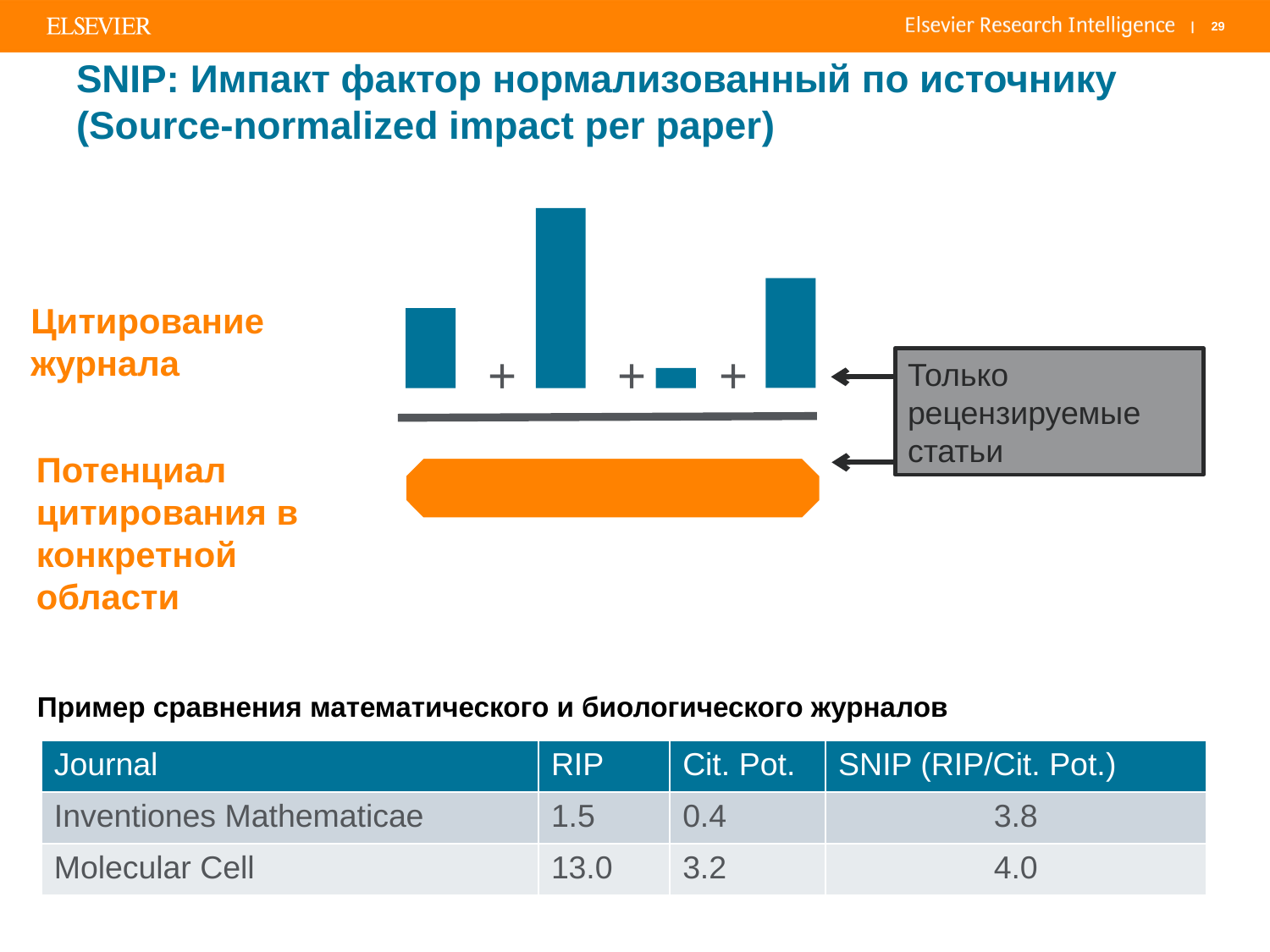

# SNIP: Импакт фактор нормализованный по источнику (Source-normalized impact per paper)

Цитирование журнала

Только рецензируемые статьи
+
+
+

Потенциал цитирования в конкретной области

Пример сравнения математического и биологического журналов
| Journal | RIP | Cit. Pot. | SNIP (RIP/Cit. Pot.) |
| --- | --- | --- | --- |
| Inventiones Mathematicae | 1.5 | 0.4 | 3.8 |
| Molecular Cell | 13.0 | 3.2 | 4.0 |